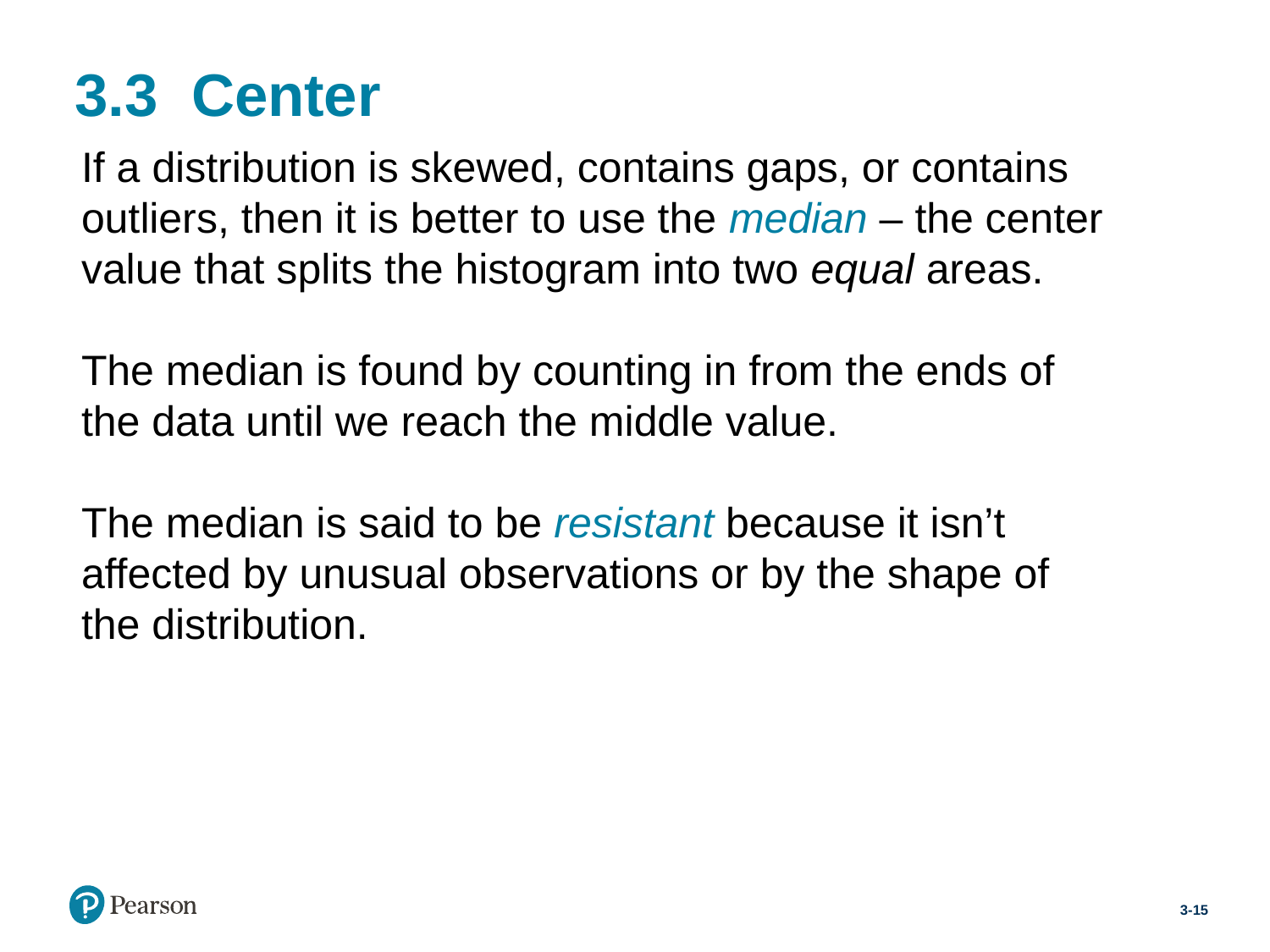

# 3.3  Center
If a distribution is skewed, contains gaps, or contains outliers, then it is better to use the median – the center value that splits the histogram into two equal areas.

The median is found by counting in from the ends of the data until we reach the middle value.

The median is said to be resistant because it isn’t affected by unusual observations or by the shape of the distribution.

3-15